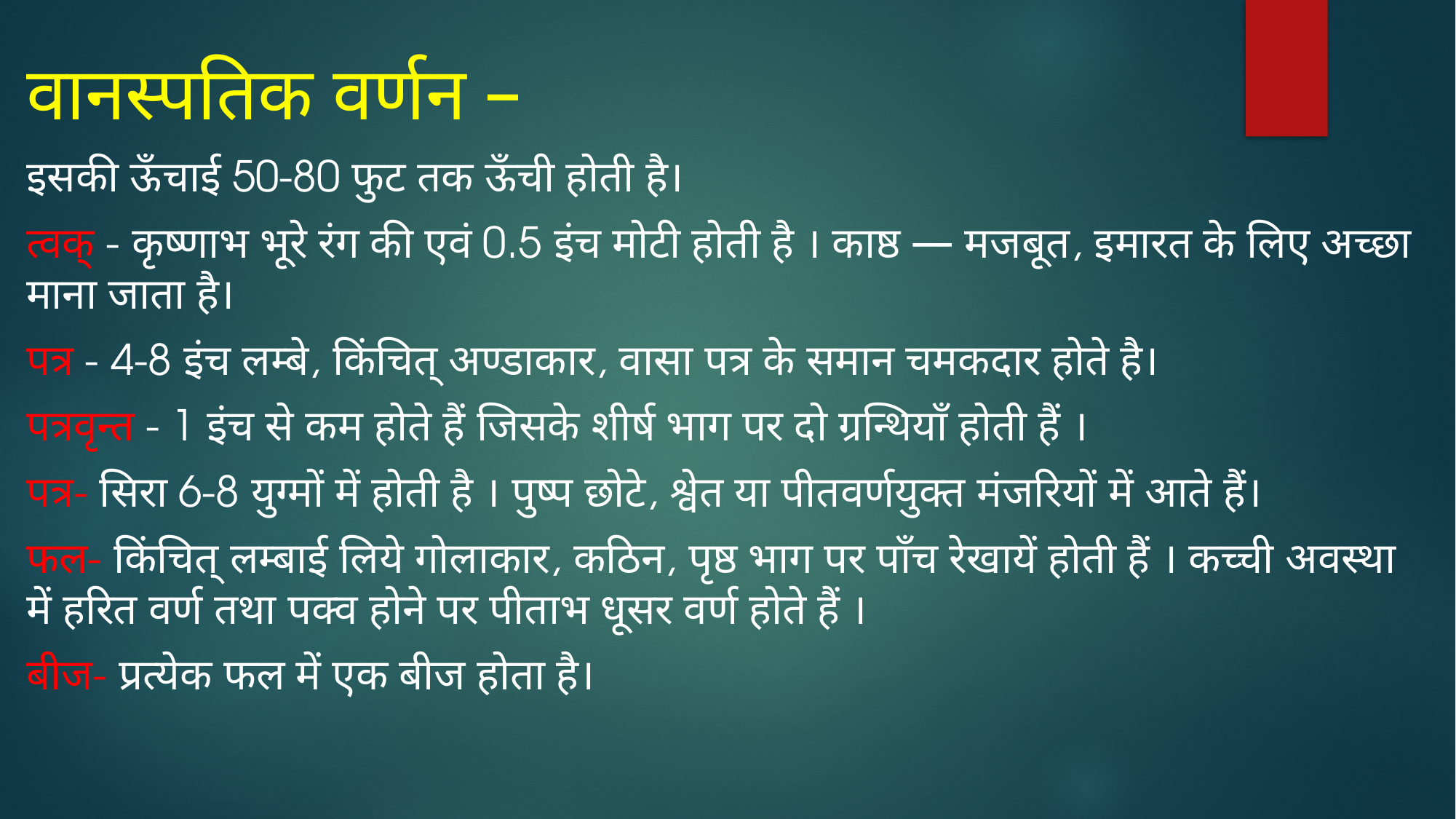

वानस्पतिक वर्णन –
इसकी ऊँचाई 50-80 फुट तक ऊँची होती है।
त्वक् - कृष्णाभ भूरे रंग की एवं 0.5 इंच मोटी होती है । काष्ठ — मजबूत, इमारत के लिए अच्छा माना जाता है।
पत्र - 4-8 इंच लम्बे, किंचित् अण्डाकार, वासा पत्र के समान चमकदार होते है।
पत्रवृन्त - 1 इंच से कम होते हैं जिसके शीर्ष भाग पर दो ग्रन्थियाँ होती हैं ।
पत्र- सिरा 6-8 युग्मों में होती है । पुष्प छोटे, श्वेत या पीतवर्णयुक्त मंजरियों में आते हैं।
फल- किंचित् लम्बाई लिये गोलाकार, कठिन, पृष्ठ भाग पर पाँच रेखायें होती हैं । कच्ची अवस्था में हरित वर्ण तथा पक्व होने पर पीताभ धूसर वर्ण होते हैं ।
बीज- प्रत्येक फल में एक बीज होता है।